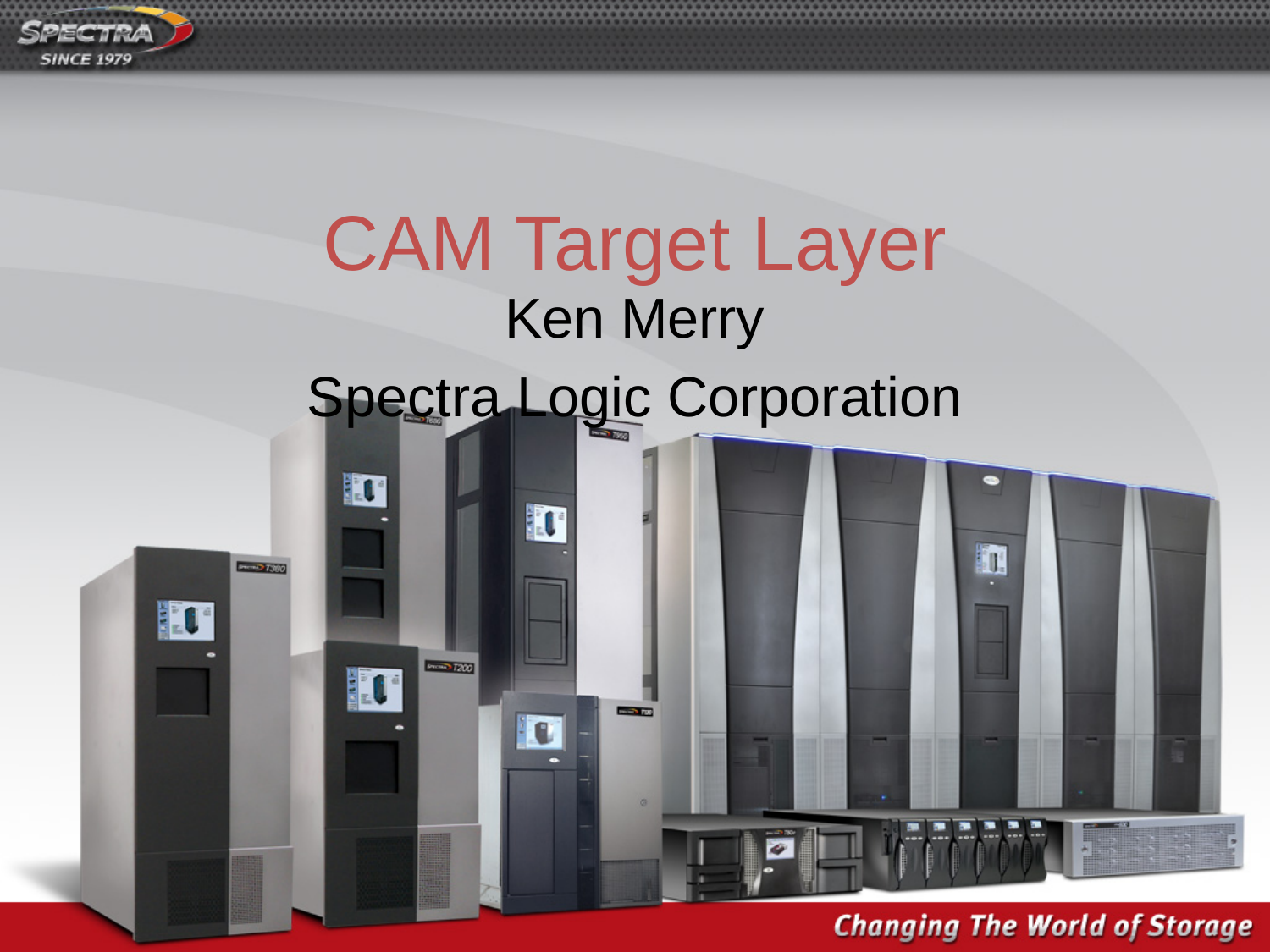

# CAM Target Layer
Ken Merry
Spectra Logic Corporation